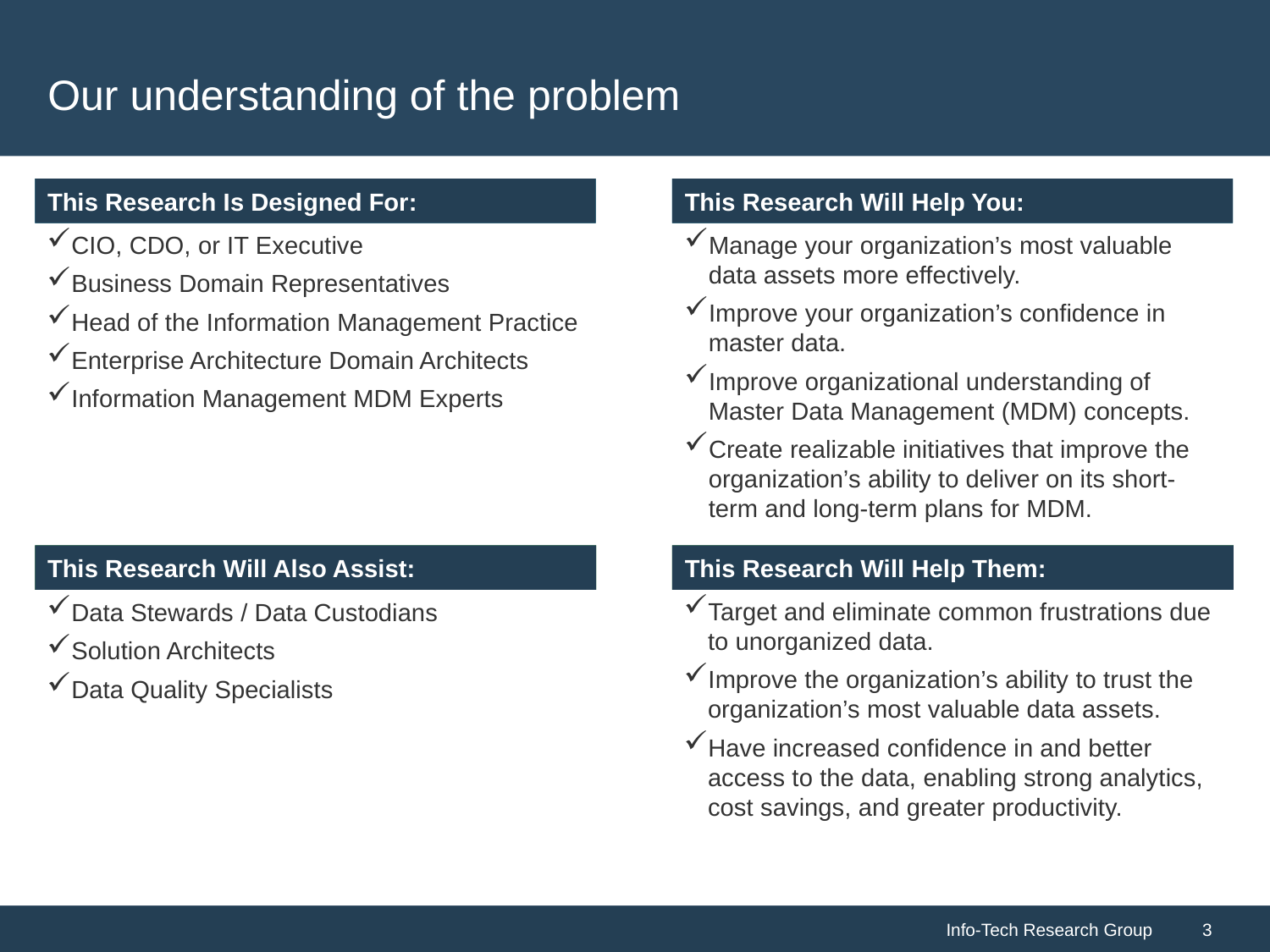

# Our understanding of the problem
CIO, CDO, or IT Executive
Business Domain Representatives
Head of the Information Management Practice
Enterprise Architecture Domain Architects
Information Management MDM Experts

Manage your organization’s most valuable data assets more effectively.
Improve your organization’s confidence in master data.
Improve organizational understanding of Master Data Management (MDM) concepts.
Create realizable initiatives that improve the organization’s ability to deliver on its short-term and long-term plans for MDM.
Target and eliminate common frustrations due to unorganized data.
Improve the organization’s ability to trust the organization’s most valuable data assets.
Have increased confidence in and better access to the data, enabling strong analytics, cost savings, and greater productivity.

Data Stewards / Data Custodians
Solution Architects
Data Quality Specialists